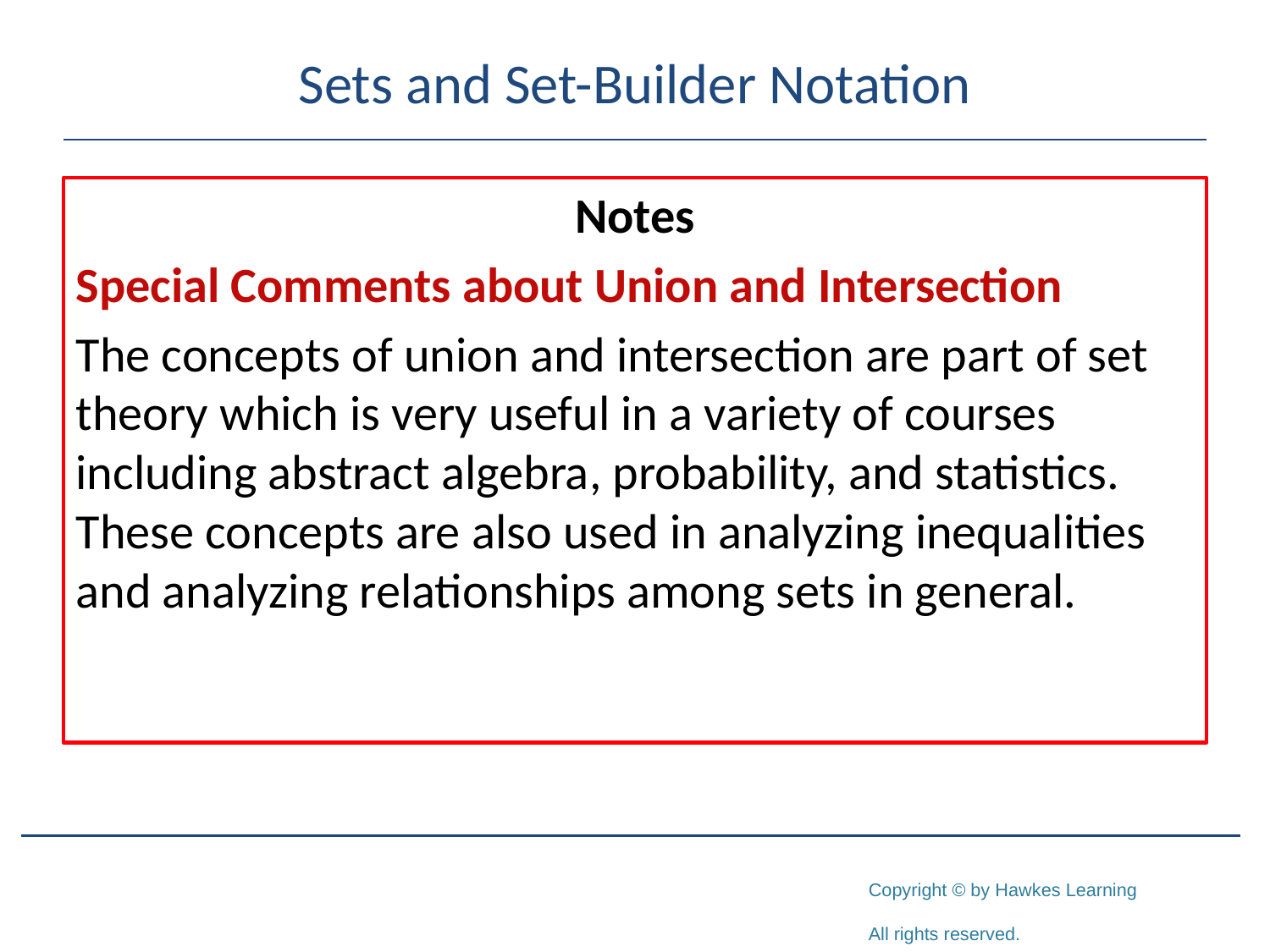

# Sets and Set-Builder Notation
Notes
Special Comments about Union and Intersection
The concepts of union and intersection are part of set theory which is very useful in a variety of courses including abstract algebra, probability, and statistics.  These concepts are also used in analyzing inequalities and analyzing relationships among sets in general.